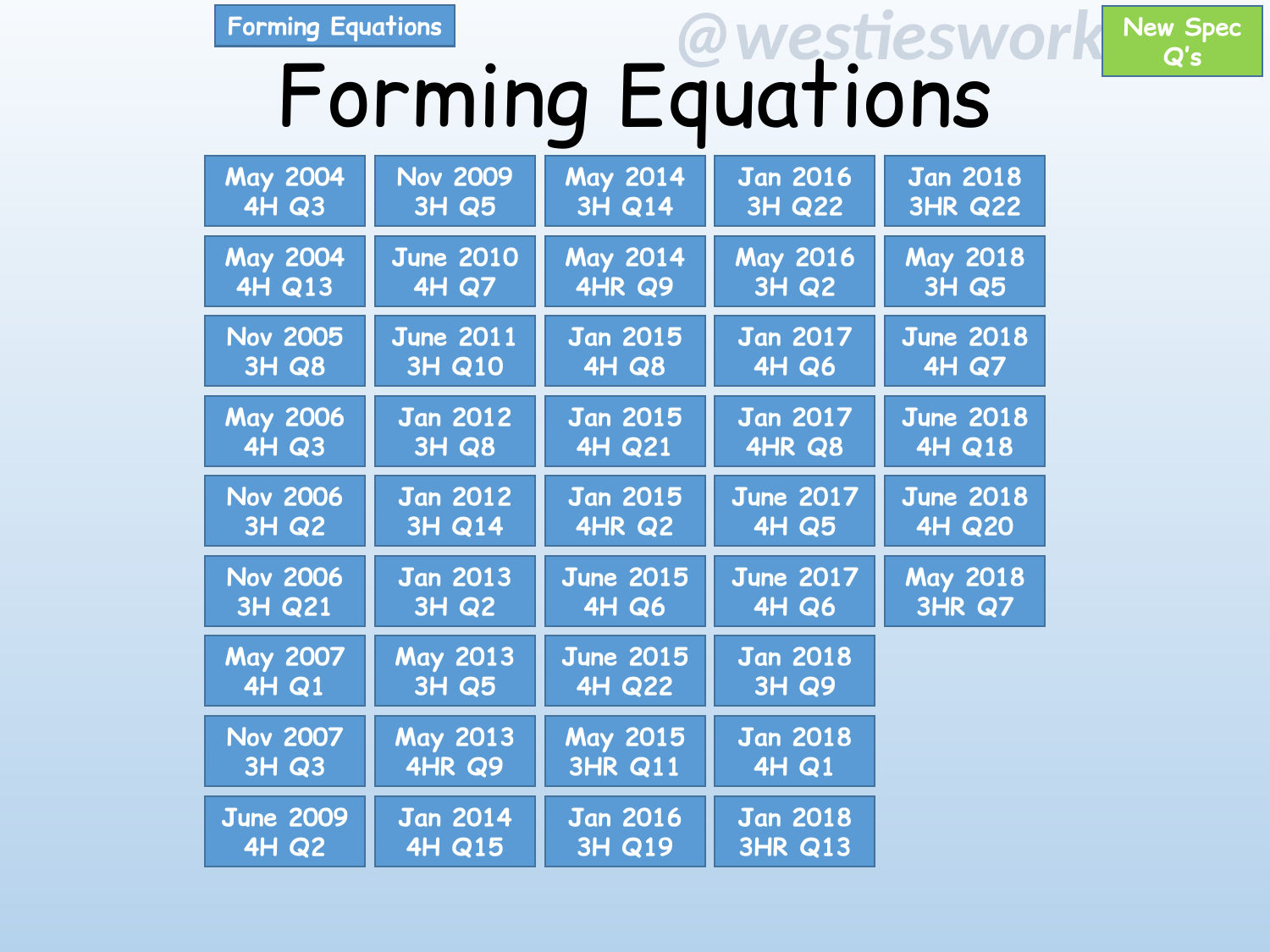

Forming Equations
# Forming Equations
New Spec Q’s
May 2004 4H Q3
Nov 2009 3H Q5
May 2014 3H Q14
Jan 2016 3H Q22
Jan 2018 3HR Q22
May 2004 4H Q13
June 2010 4H Q7
May 2014 4HR Q9
May 2016 3H Q2
May 2018 3H Q5
Nov 2005 3H Q8
June 2011 3H Q10
Jan 2015 4H Q8
Jan 2017 4H Q6
June 2018 4H Q7
May 2006 4H Q3
Jan 2012 3H Q8
Jan 2015 4H Q21
Jan 2017 4HR Q8
June 2018 4H Q18
Nov 2006 3H Q2
Jan 2012 3H Q14
Jan 2015 4HR Q2
June 2017 4H Q5
June 2018 4H Q20
Nov 2006 3H Q21
Jan 2013 3H Q2
June 2015 4H Q6
June 2017 4H Q6
May 2018 3HR Q7
May 2007 4H Q1
May 2013 3H Q5
June 2015 4H Q22
Jan 2018 3H Q9
Nov 2007 3H Q3
May 2013 4HR Q9
May 2015 3HR Q11
Jan 2018 4H Q1
June 2009 4H Q2
Jan 2014 4H Q15
Jan 2016 3H Q19
Jan 2018 3HR Q13